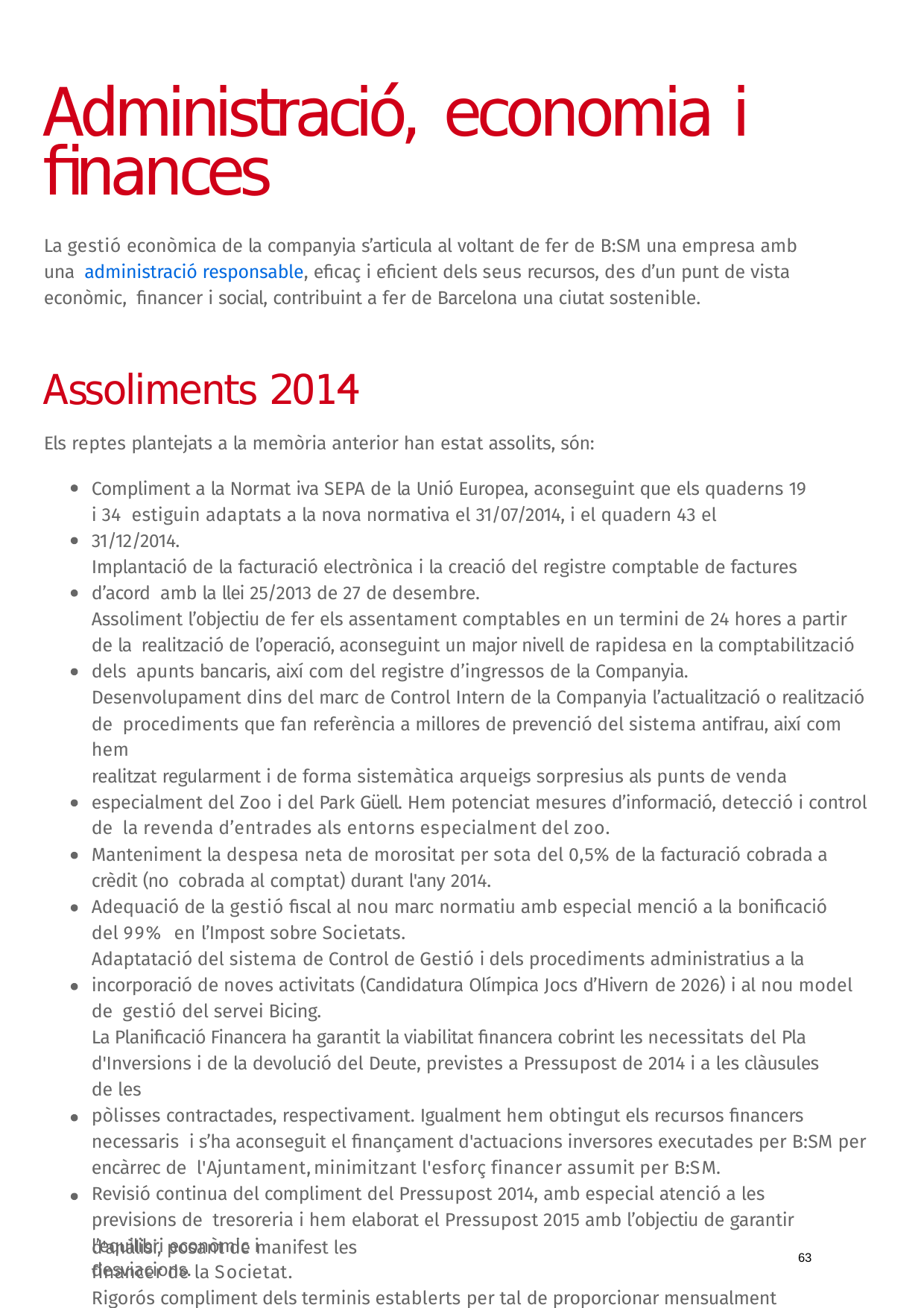

# Administració, economia i  finances
La gestió econòmica de la companyia s’articula al voltant de fer de B:SM una empresa amb una  administració responsable, eficaç i eficient dels seus recursos, des d’un punt de vista econòmic,  financer i social, contribuint a fer de Barcelona una ciutat sostenible.

Assoliments 2014
Els reptes plantejats a la memòria anterior han estat assolits, són:

Compliment a la Normat iva SEPA de la Unió Europea, aconseguint que els quaderns 19 i 34  estiguin adaptats a la nova normativa el 31/07/2014, i el quadern 43 el 31/12/2014.
Implantació de la facturació electrònica i la creació del registre comptable de factures d’acord  amb la llei 25/2013 de 27 de desembre.
Assoliment l’objectiu de fer els assentament comptables en un termini de 24 hores a partir de la  realització de l’operació, aconseguint un major nivell de rapidesa en la comptabilització dels  apunts bancaris, així com del registre d’ingressos de la Companyia.
Desenvolupament dins del marc de Control Intern de la Companyia l’actualització o realització de  procediments que fan referència a millores de prevenció del sistema antifrau, així com hem
realitzat regularment i de forma sistemàtica arqueigs sorpresius als punts de venda
especialment del Zoo i del Park Güell. Hem potenciat mesures d’informació, detecció i control de  la revenda d’entrades als entorns especialment del zoo.
Manteniment la despesa neta de morositat per sota del 0,5% de la facturació cobrada a crèdit (no  cobrada al comptat) durant l'any 2014.
Adequació de la gestió fiscal al nou marc normatiu amb especial menció a la bonificació del 99%  en l’Impost sobre Societats.
Adaptatació del sistema de Control de Gestió i dels procediments administratius a la  incorporació de noves activitats (Candidatura Olímpica Jocs d’Hivern de 2026) i al nou model de  gestió del servei Bicing.
La Planificació Financera ha garantit la viabilitat financera cobrint les necessitats del Pla  d'Inversions i de la devolució del Deute, previstes a Pressupost de 2014 i a les clàusules de les
pòlisses contractades, respectivament. Igualment hem obtingut els recursos financers necessaris  i s’ha aconseguit el finançament d'actuacions inversores executades per B:SM per encàrrec de  l'Ajuntament, minimitzant l'esforç financer assumit per B:SM.
Revisió continua del compliment del Pressupost 2014, amb especial atenció a les previsions de  tresoreria i hem elaborat el Pressupost 2015 amb l’objectiu de garantir l’equilibri econòmic i
financer de la Societat.
Rigorós compliment dels terminis establerts per tal de proporcionar mensualment informació  sobre el Compte d'Explotació de cada Activitat, el qual ha permès als seus gestors tenir una eina

d'anàlisi, posant de manifest les desviacions.
63